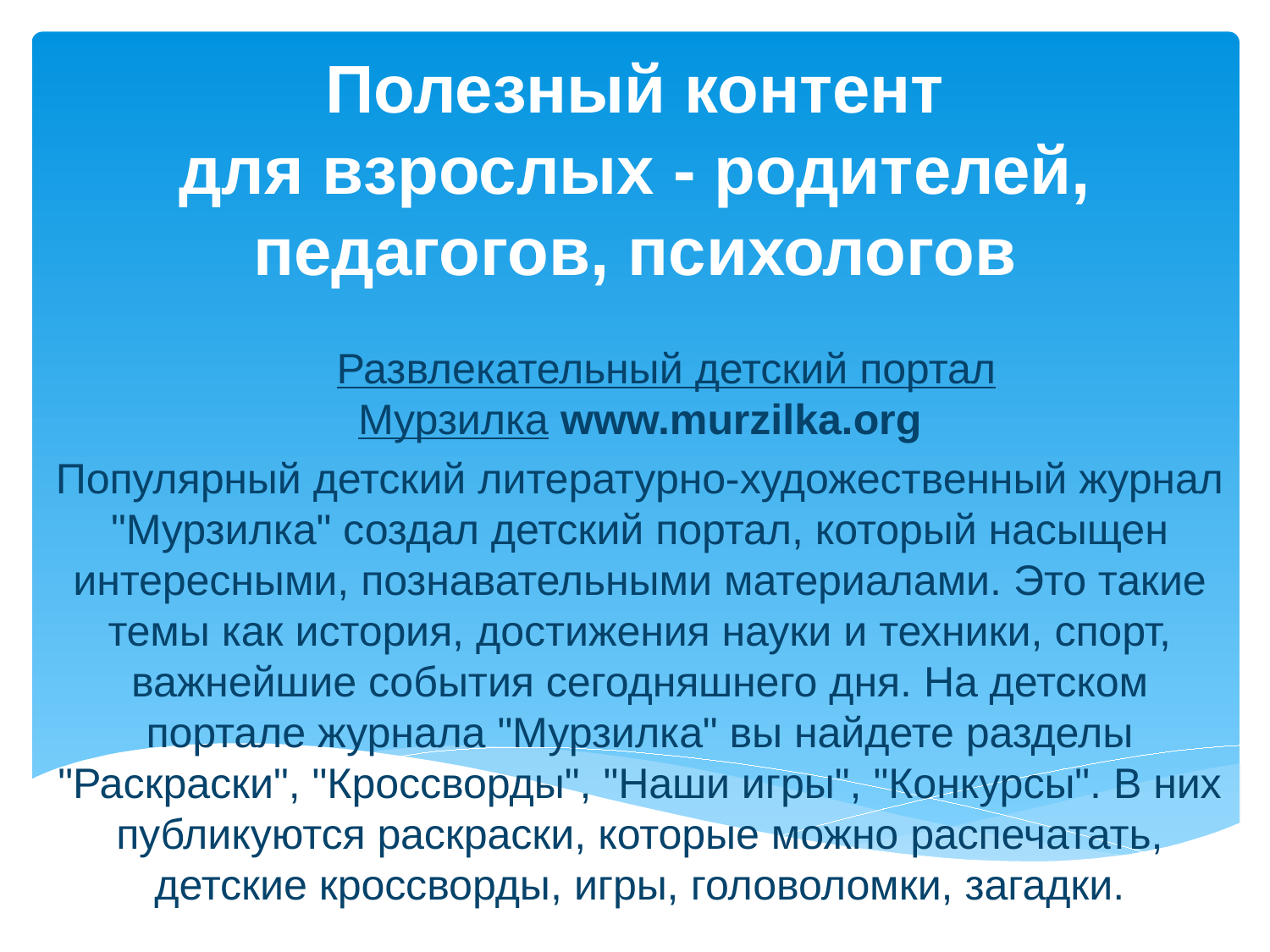

# Полезный контент для взрослых - родителей, педагогов, психологов

     Развлекательный детский портал Мурзилка www.murzilka.org
Популярный детский литературно-художественный журнал "Мурзилка" создал детский портал, который насыщен интересными, познавательными материалами. Это такие темы как история, достижения науки и техники, спорт, важнейшие события сегодняшнего дня. На детском портале журнала "Мурзилка" вы найдете разделы "Раскраски", "Кроссворды", "Наши игры", "Конкурсы". В них публикуются раскраски, которые можно распечатать, детские кроссворды, игры, головоломки, загадки.